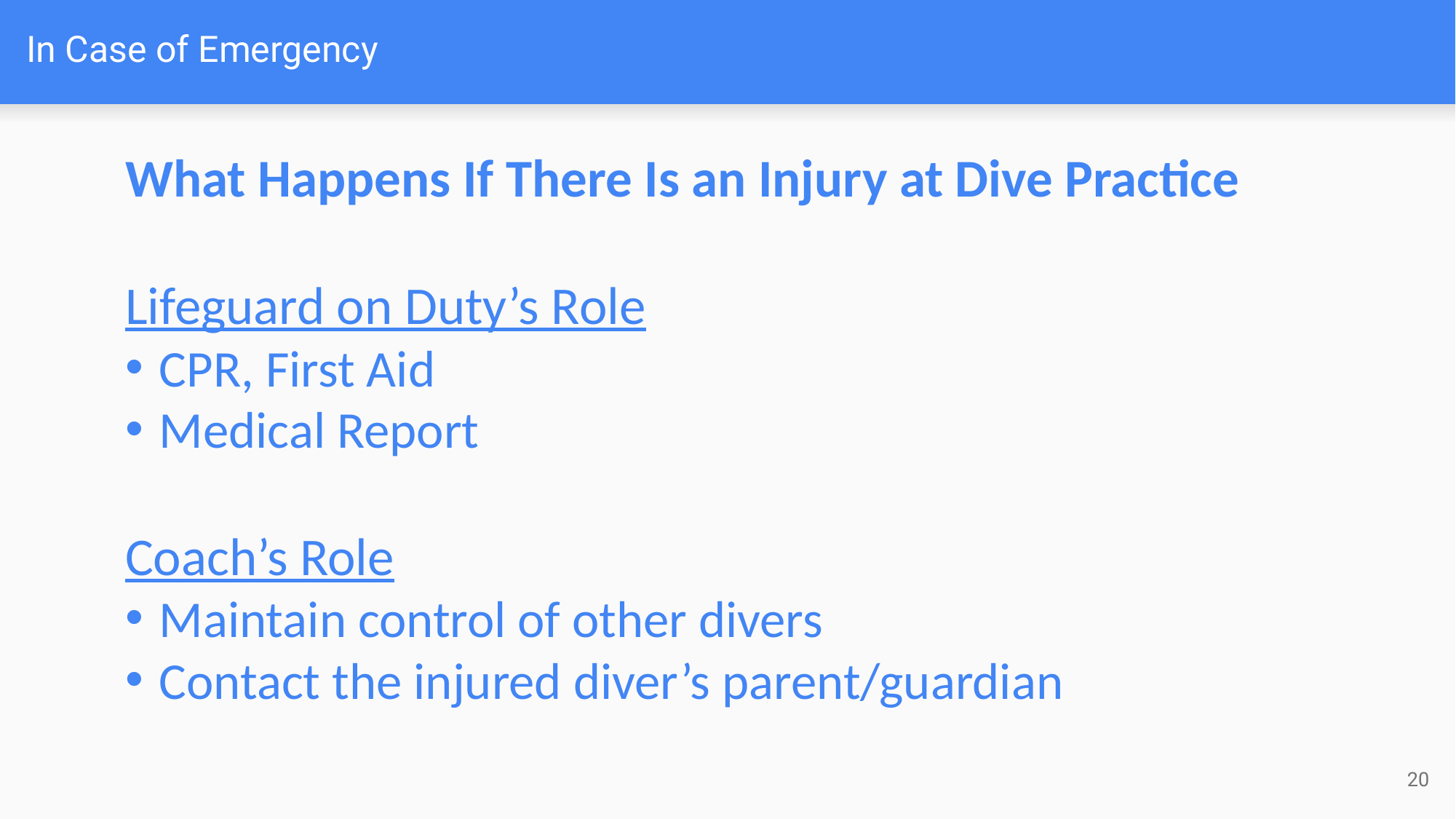

# In Case of Emergency
What Happens If There Is an Injury at Dive Practice

Lifeguard on Duty’s Role
CPR, First Aid
Medical Report

Coach’s Role
Maintain control of other divers
Contact the injured diver’s parent/guardian
20